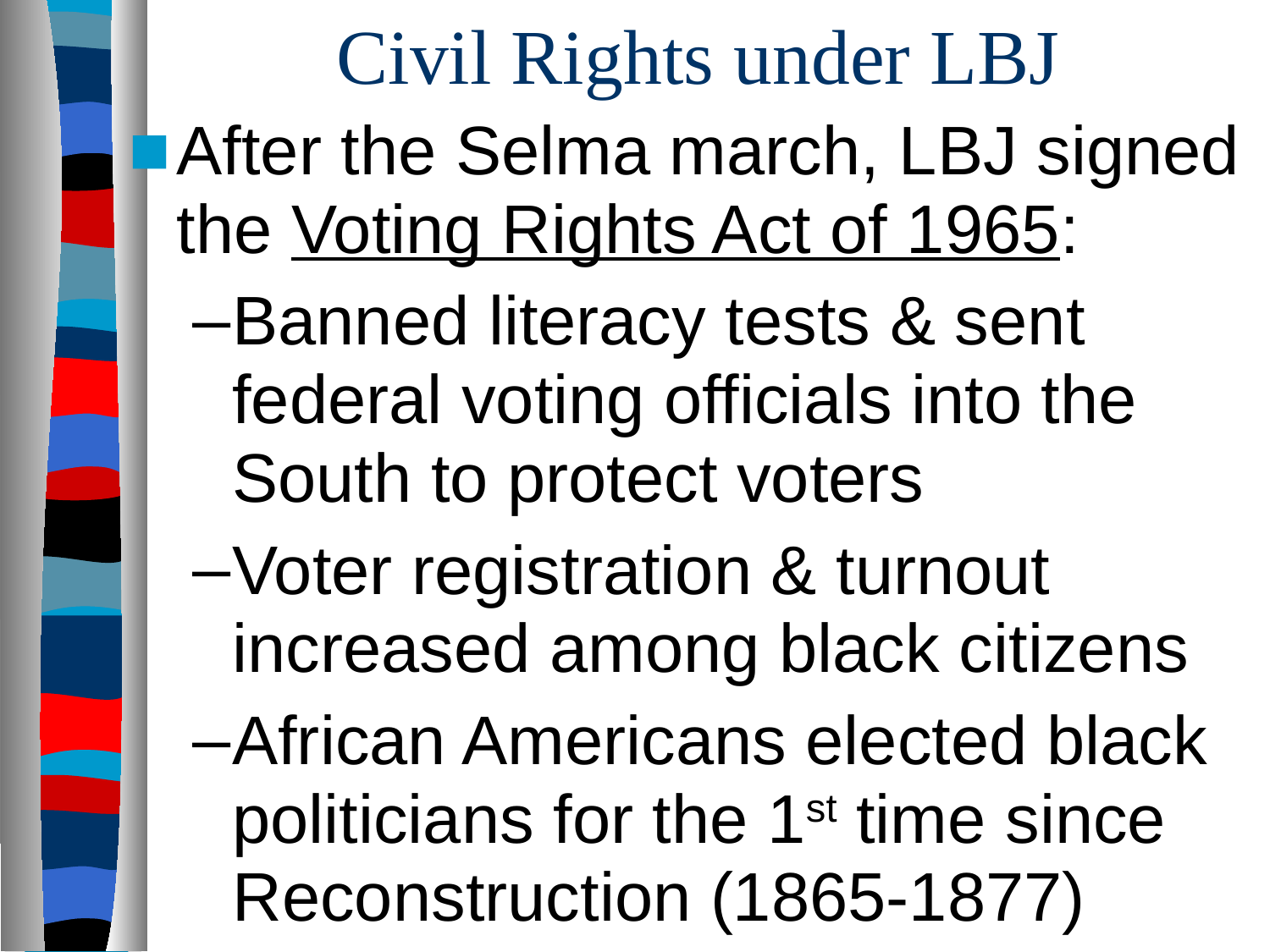

# Civil Rights under LBJ
After the Selma march, LBJ signed the Voting Rights Act of 1965:
Banned literacy tests & sent federal voting officials into the South to protect voters
Voter registration & turnout increased among black citizens
African Americans elected black politicians for the 1st time since Reconstruction (1865-1877)